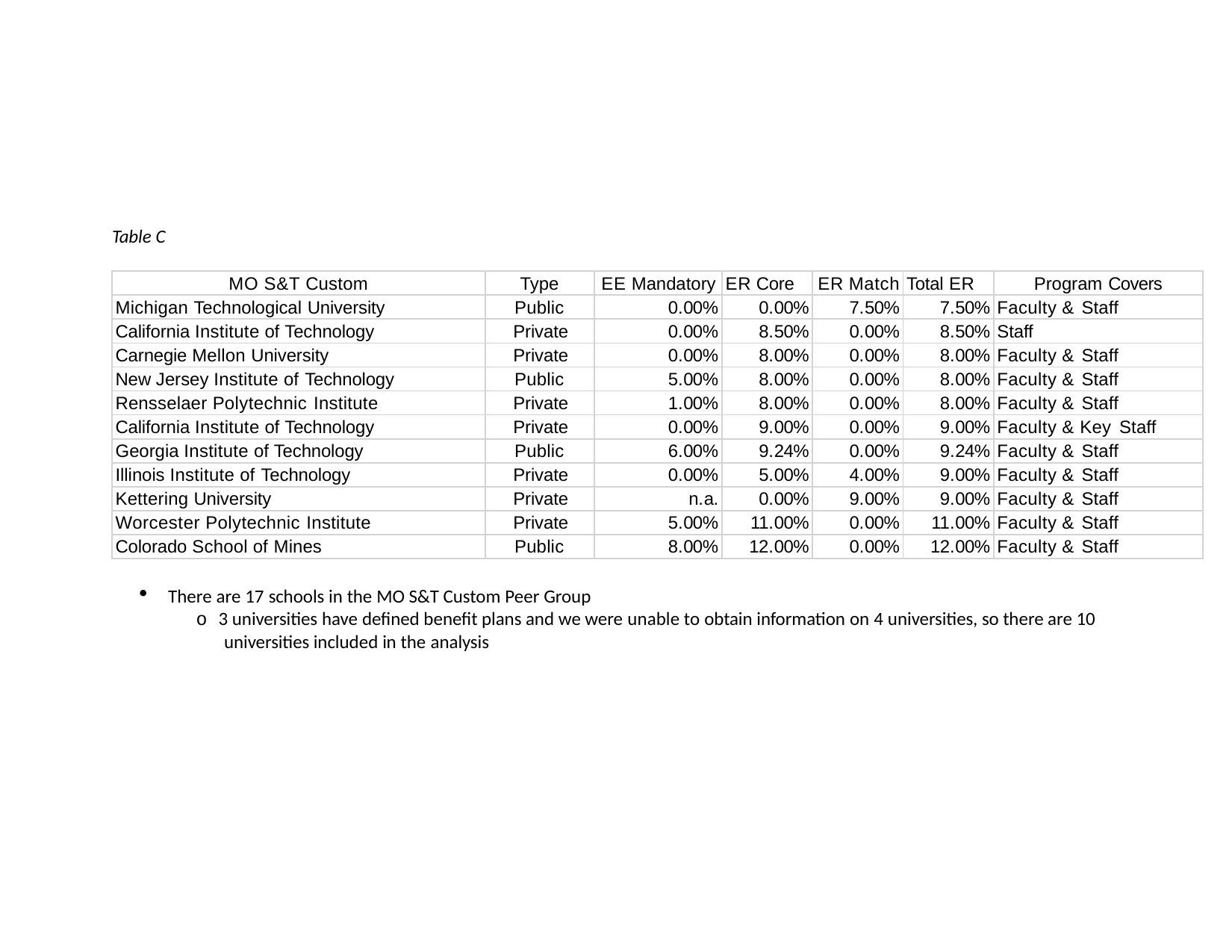

Table C
| MO S&T Custom | Type | EE Mandatory | ER Core | ER Match | Total ER | Program Covers |
| --- | --- | --- | --- | --- | --- | --- |
| Michigan Technological University | Public | 0.00% | 0.00% | 7.50% | 7.50% | Faculty & Staff |
| California Institute of Technology | Private | 0.00% | 8.50% | 0.00% | 8.50% | Staff |
| Carnegie Mellon University | Private | 0.00% | 8.00% | 0.00% | 8.00% | Faculty & Staff |
| New Jersey Institute of Technology | Public | 5.00% | 8.00% | 0.00% | 8.00% | Faculty & Staff |
| Rensselaer Polytechnic Institute | Private | 1.00% | 8.00% | 0.00% | 8.00% | Faculty & Staff |
| California Institute of Technology | Private | 0.00% | 9.00% | 0.00% | 9.00% | Faculty & Key Staff |
| Georgia Institute of Technology | Public | 6.00% | 9.24% | 0.00% | 9.24% | Faculty & Staff |
| Illinois Institute of Technology | Private | 0.00% | 5.00% | 4.00% | 9.00% | Faculty & Staff |
| Kettering University | Private | n.a. | 0.00% | 9.00% | 9.00% | Faculty & Staff |
| Worcester Polytechnic Institute | Private | 5.00% | 11.00% | 0.00% | 11.00% | Faculty & Staff |
| Colorado School of Mines | Public | 8.00% | 12.00% | 0.00% | 12.00% | Faculty & Staff |
There are 17 schools in the MO S&T Custom Peer Group
o 3 universities have defined benefit plans and we were unable to obtain information on 4 universities, so there are 10  universities included in the analysis